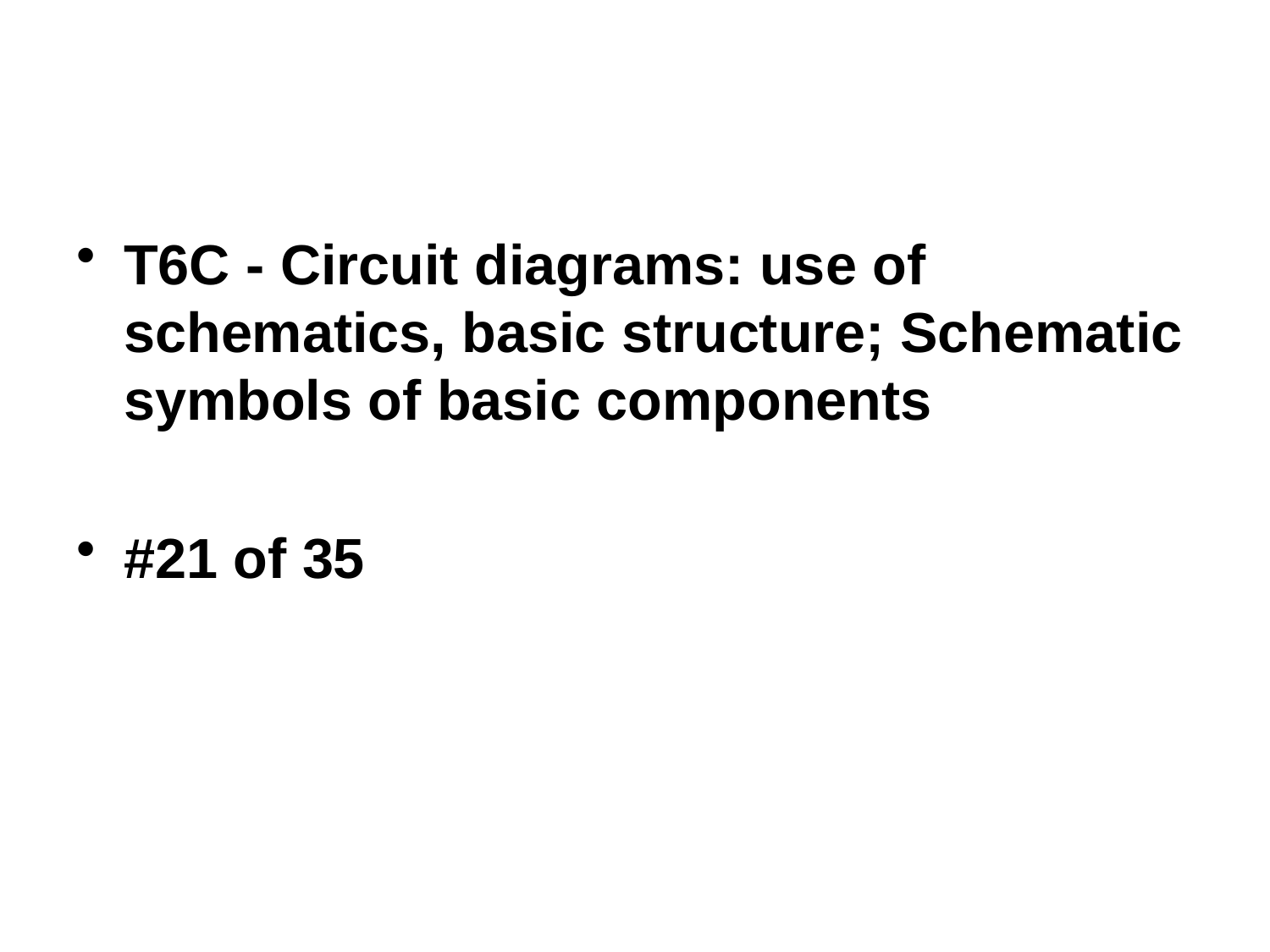

T6C - Circuit diagrams: use of schematics, basic structure; Schematic symbols of basic components

#21 of 35